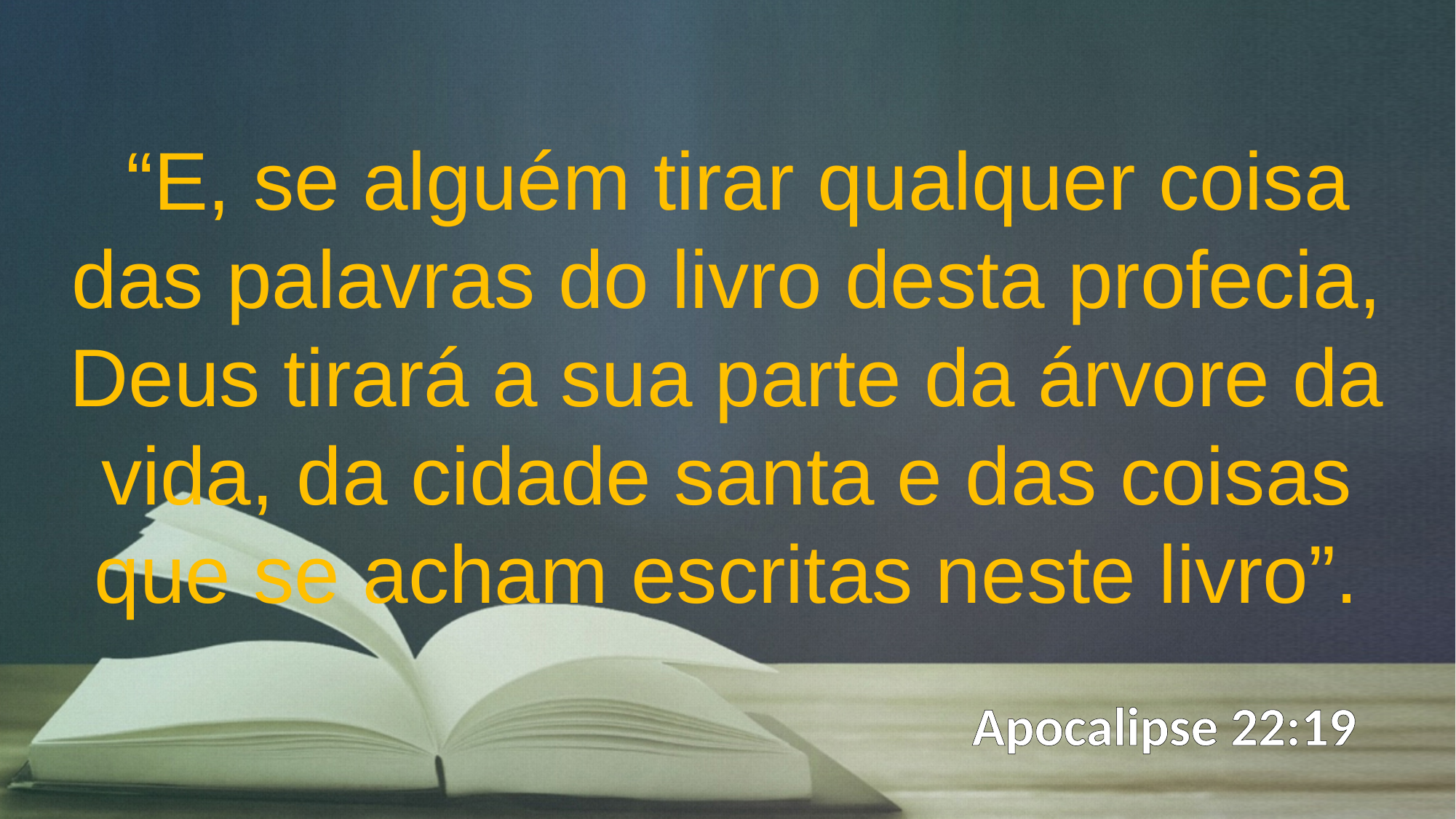

“E, se alguém tirar qualquer coisa das palavras do livro desta profecia, Deus tirará a sua parte da árvore da vida, da cidade santa e das coisas que se acham escritas neste livro”.
Apocalipse 22:19